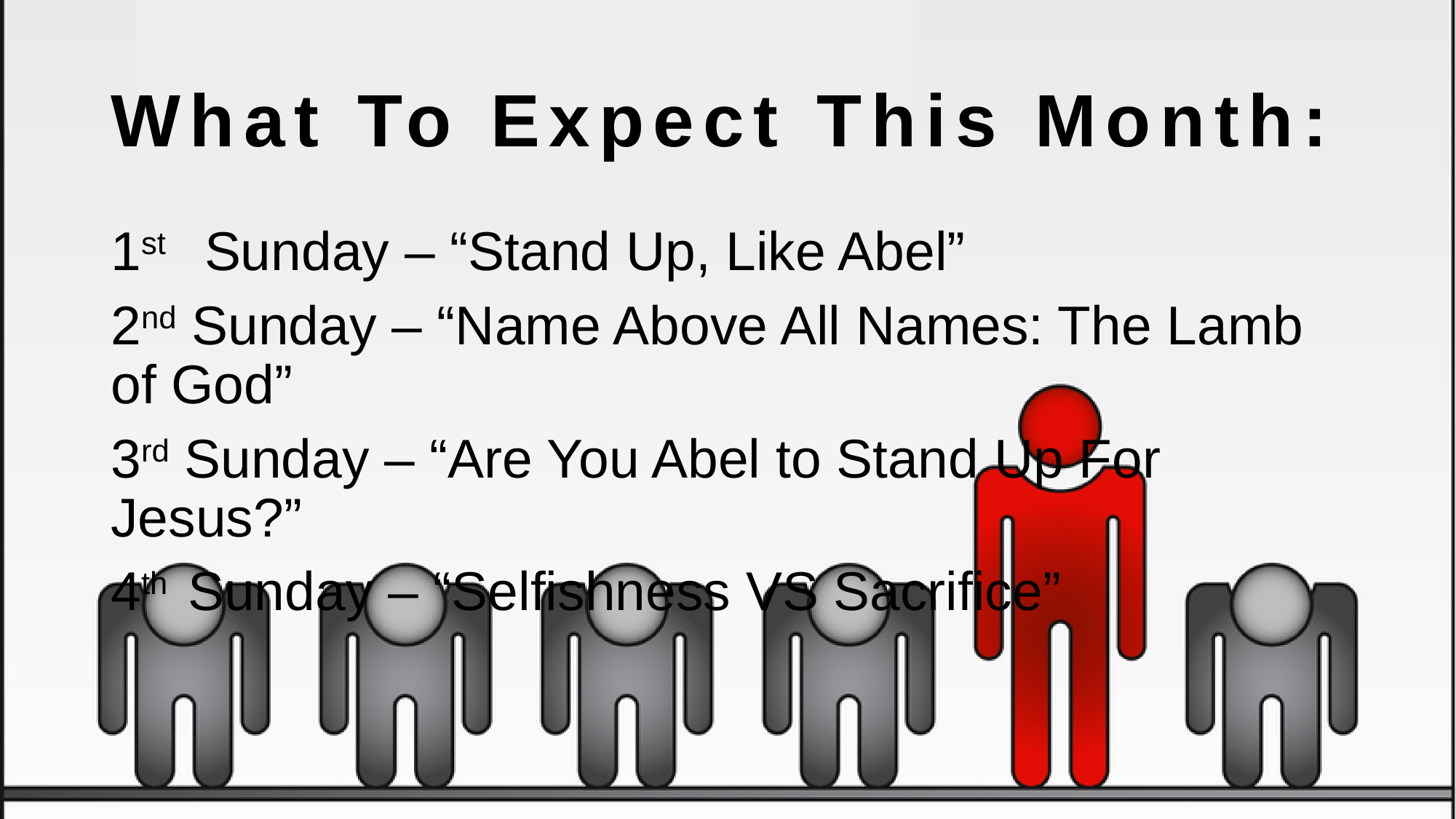

# What To Expect This Month:
1st    Sunday – “Stand Up, Like Abel”
2nd Sunday – “Name Above All Names: The Lamb of God”
3rd Sunday – “Are You Abel to Stand Up For Jesus?”
4th  Sunday – “Selfishness VS Sacrifice”